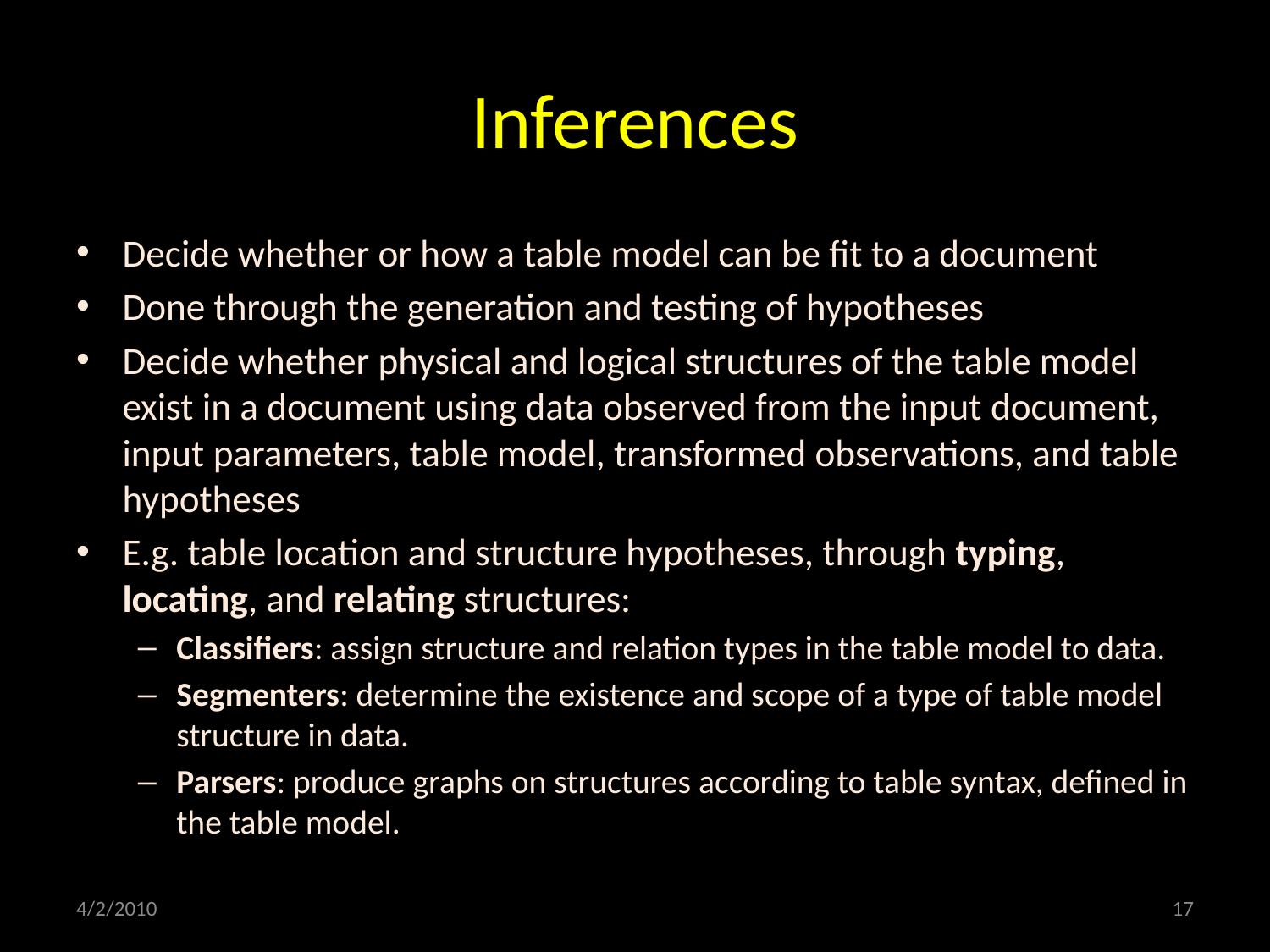

# Inferences
Decide whether or how a table model can be fit to a document
Done through the generation and testing of hypotheses
Decide whether physical and logical structures of the table model exist in a document using data observed from the input document, input parameters, table model, transformed observations, and table hypotheses
E.g. table location and structure hypotheses, through typing, locating, and relating structures:
Classifiers: assign structure and relation types in the table model to data.
Segmenters: determine the existence and scope of a type of table model structure in data.
Parsers: produce graphs on structures according to table syntax, defined in the table model.
4/2/2010
17